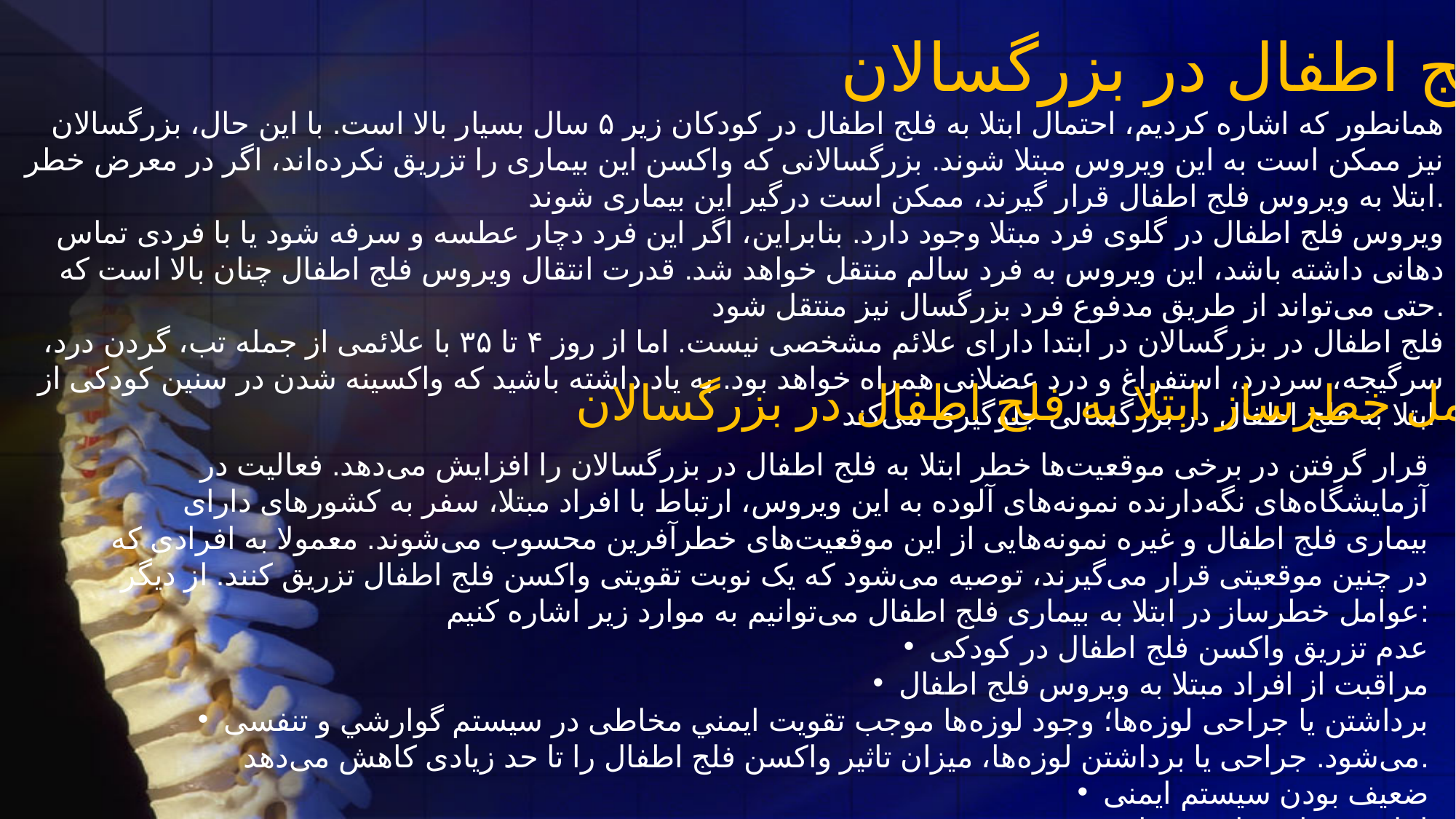

فلج اطفال در بزرگسالان
همانطور که اشاره کردیم، احتمال ابتلا به فلج اطفال در کودکان زیر ۵ سال بسیار بالا است. با این حال، بزرگسالان نیز ممکن است به این ویروس مبتلا شوند. بزرگسالانی که واکسن این بیماری را تزریق نکرده‌اند، اگر در معرض خطر ابتلا به ویروس فلج اطفال قرار گیرند، ممکن است درگیر این بیماری شوند.
ویروس فلج اطفال در گلوی فرد مبتلا وجود دارد. بنابراین، اگر این فرد دچار عطسه و سرفه شود یا با فردی تماس دهانی داشته باشد، این ویروس به فرد سالم منتقل خواهد شد. قدرت انتقال ویروس فلج اطفال چنان بالا است که حتی می‌تواند از طریق مدفوع فرد بزرگسال نیز منتقل شود.
فلج اطفال در بزرگسالان در ابتدا دارای علائم مشخصی نیست. اما از روز ۴ تا ۳۵ با علائمی از جمله تب، گردن درد، سرگیجه، سردرد، استفراغ و درد عضلانی همراه خواهد بود. به یاد داشته باشید که واکسینه شدن در سنین کودکی از ابتلا به فلج اطفال در بزرگسالی جلوگیری می‌کند.
عوامل خطرساز ابتلا به فلج اطفال در بزرگسالان
قرار گرفتن در برخی موقعیت‌ها خطر ابتلا به فلج اطفال در بزرگسالان را افزایش می‌دهد. فعالیت در آزمایشگاه‌های نگه‌دارنده نمونه‌های آلوده به این ویروس، ارتباط با افراد مبتلا، سفر به کشورهای دارای بیماری فلج اطفال و غیره نمونه‌هایی از این موقعیت‌های خطرآفرین محسوب می‌شوند. معمولا به افرادی که در چنین موقعیتی قرار می‌گیرند، توصیه می‌شود که یک نوبت تقویتی واکسن فلج اطفال تزریق کنند. از دیگر عوامل خطرساز در ابتلا به بیماری فلج اطفال می‌توانیم به موارد زیر اشاره کنیم:
عدم تزریق واکسن فلج اطفال در کودکی
مراقبت از افراد مبتلا به ویروس فلج اطفال
برداشتن یا جراحی لوزه‌ها؛ وجود لوزه‌ها موجب تقویت ايمني مخاطی در سیستم گوارشي و تنفسی می‌شود. جراحی یا برداشتن لوزه‌ها، میزان تاثیر واكسن فلج اطفال را تا حد زیادی کاهش می‌دهد.
ضعیف بودن سیستم ایمنی
ابتلا به بیماری‌های خود ایمنی